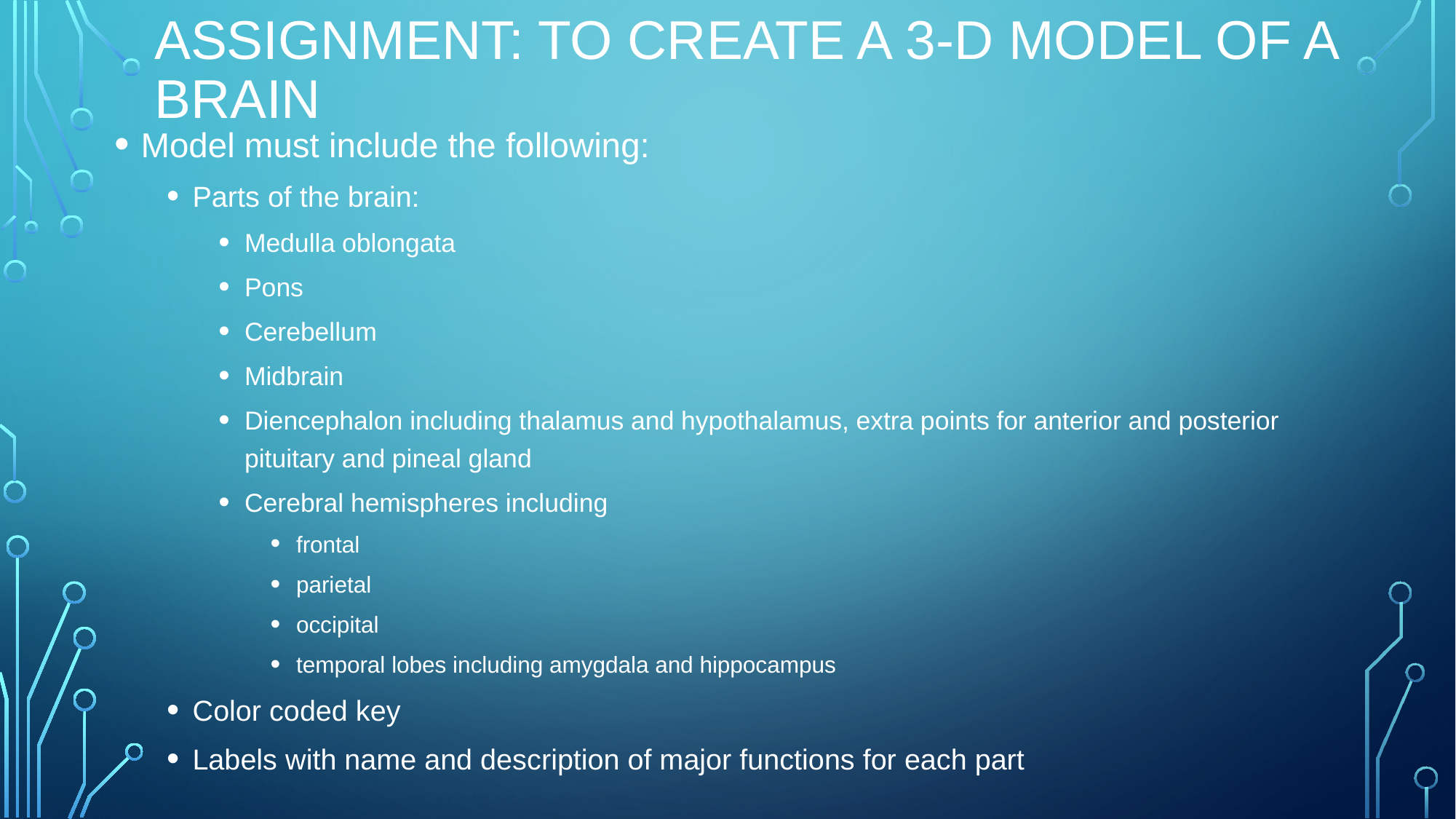

# Assignment: To create a 3-d model of a brain
Model must include the following:
Parts of the brain:
Medulla oblongata
Pons
Cerebellum
Midbrain
Diencephalon including thalamus and hypothalamus, extra points for anterior and posterior pituitary and pineal gland
Cerebral hemispheres including
frontal
parietal
occipital
temporal lobes including amygdala and hippocampus
Color coded key
Labels with name and description of major functions for each part